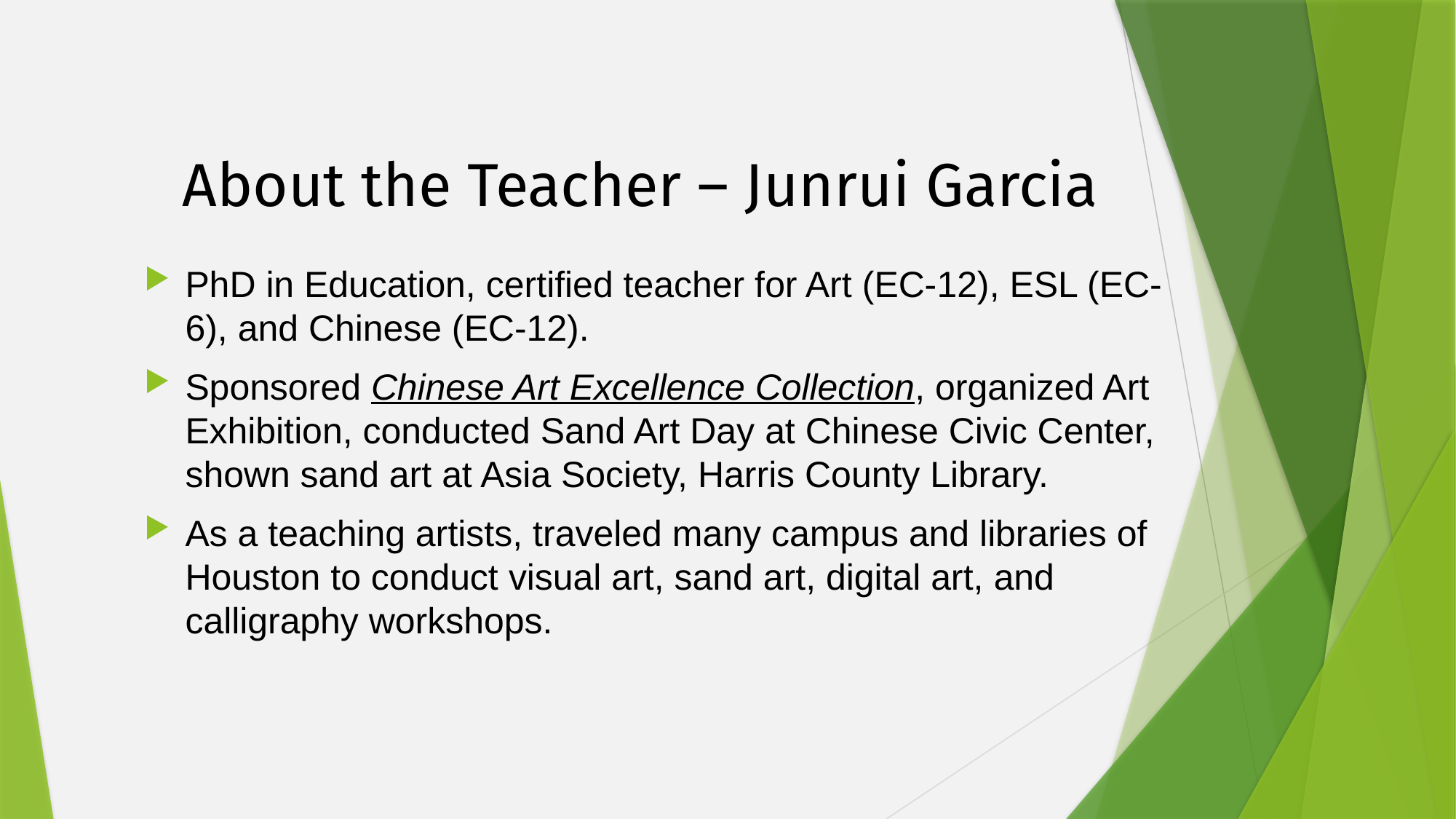

# About the Teacher – Junrui Garcia
PhD in Education, certified teacher for Art (EC-12), ESL (EC-6), and Chinese (EC-12).
Sponsored Chinese Art Excellence Collection, organized Art Exhibition, conducted Sand Art Day at Chinese Civic Center, shown sand art at Asia Society, Harris County Library.
As a teaching artists, traveled many campus and libraries of Houston to conduct visual art, sand art, digital art, and calligraphy workshops.